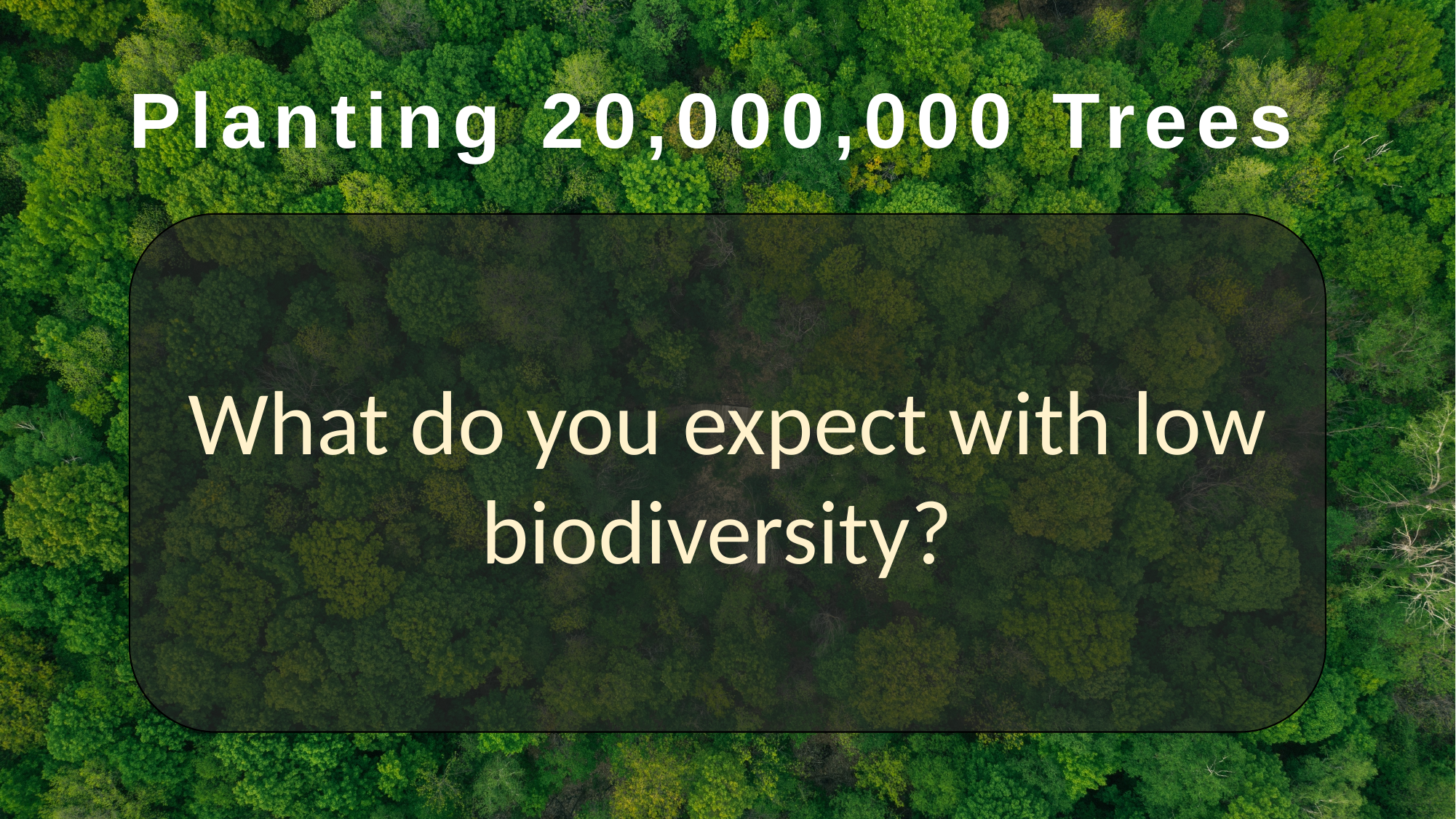

# Planting 20,000,000 Trees
What do you expect with low biodiversity?